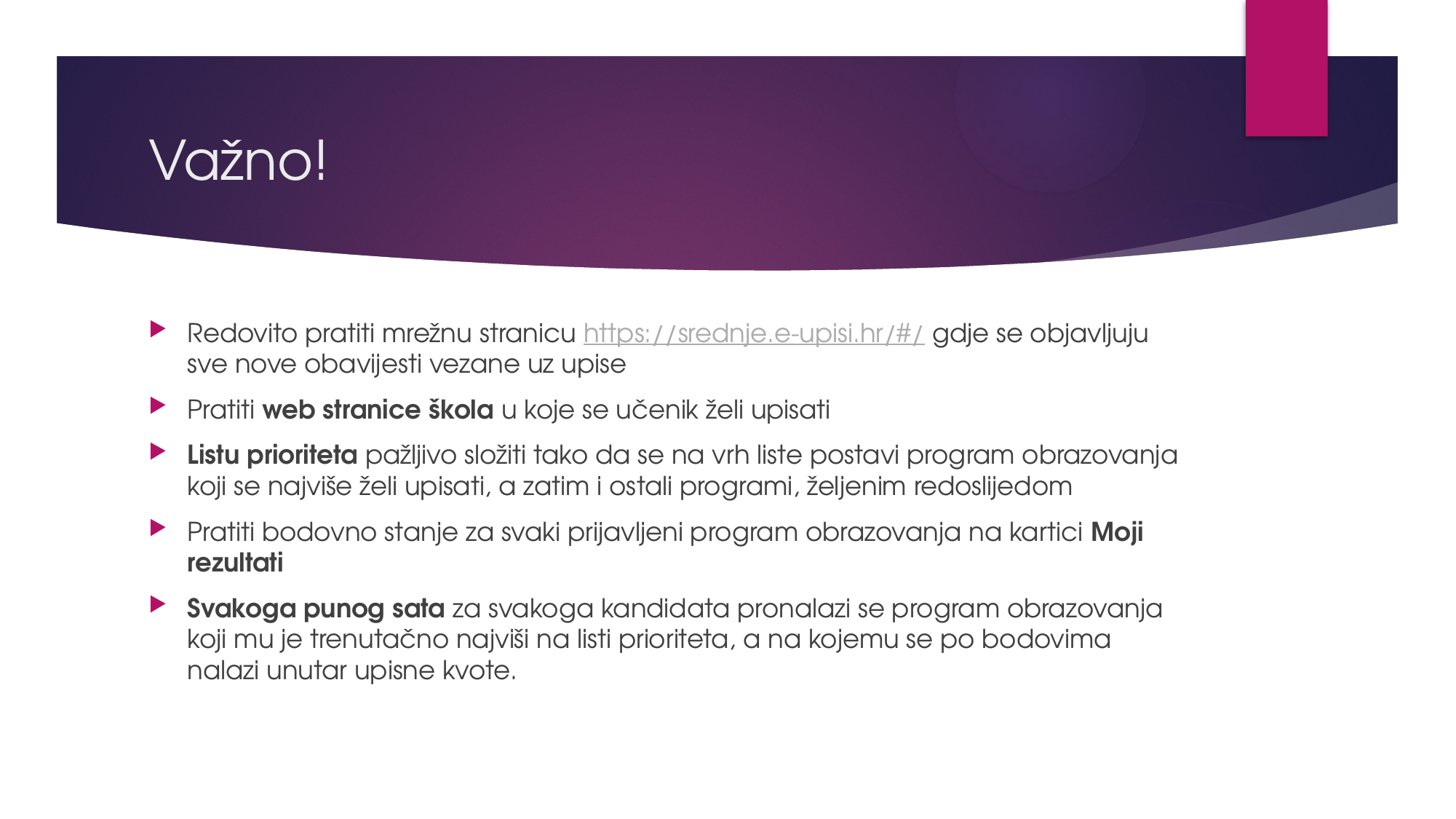

# Važno!
Redovito pratiti mrežnu stranicu https://srednje.e-upisi.hr/#/ gdje se objavljuju sve nove obavijesti vezane uz upise
Pratiti web stranice škola u koje se učenik želi upisati
Listu prioriteta pažljivo složiti tako da se na vrh liste postavi program obrazovanja koji se najviše želi upisati, a zatim i ostali programi, željenim redoslijedom
Pratiti bodovno stanje za svaki prijavljeni program obrazovanja na kartici Moji rezultati
Svakoga punog sata za svakoga kandidata pronalazi se program obrazovanja koji mu je trenutačno najviši na listi prioriteta, a na kojemu se po bodovima nalazi unutar upisne kvote.